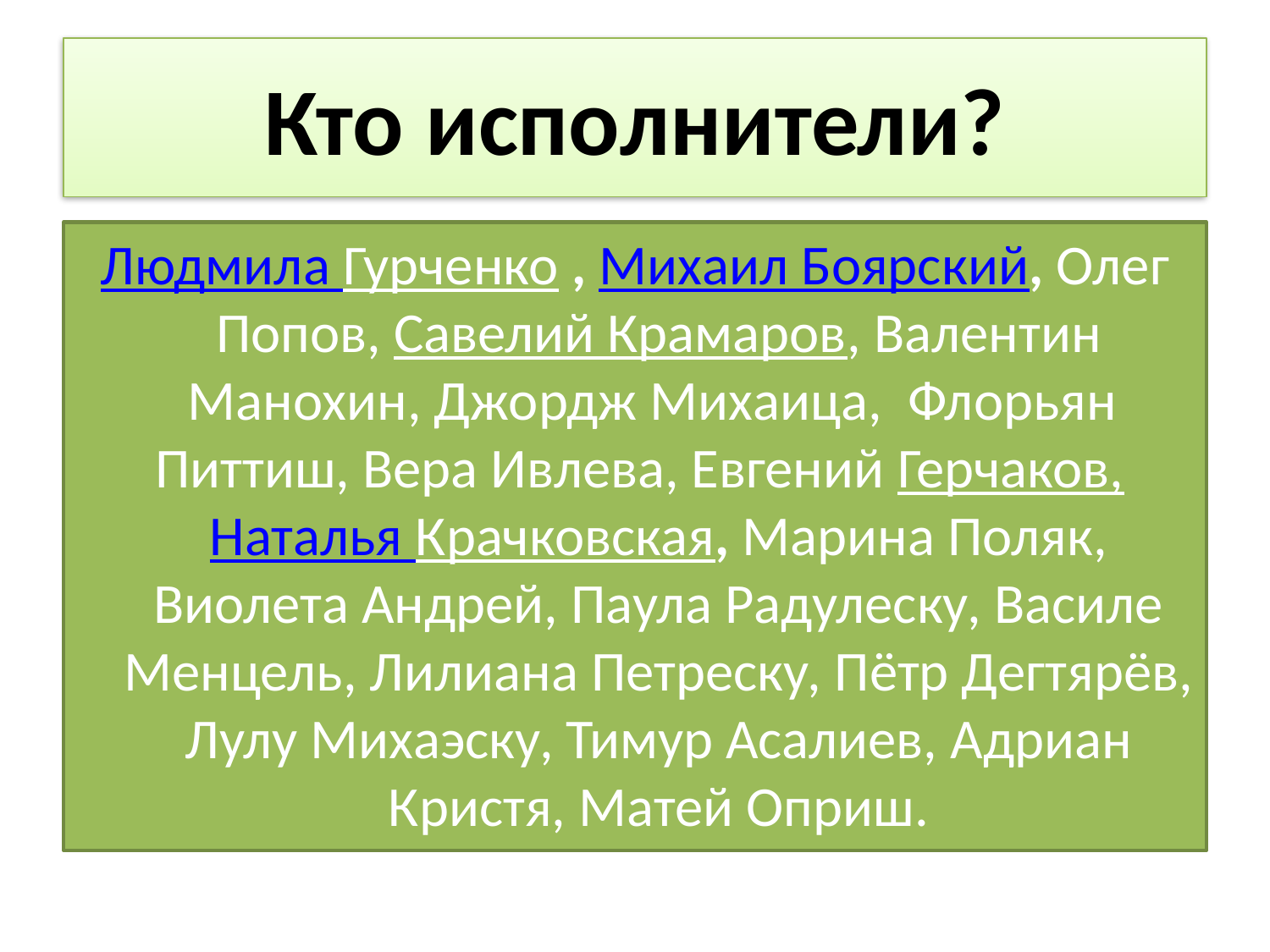

# Кто исполнители?
Людмила Гурченко , Михаил Боярский, Олег Попов, Савелий Крамаров, Валентин Манохин, Джордж Михаица,  Флорьян  Питтиш, Вера Ивлева, Евгений Герчаков,   Наталья Крачковская, Марина Поляк, Виолета Андрей, Паула Радулеску, Василе Менцель, Лилиана Петреску, Пётр Дегтярёв, Лулу Михаэску, Тимур Асалиев, Адриан Кристя, Матей Оприш.